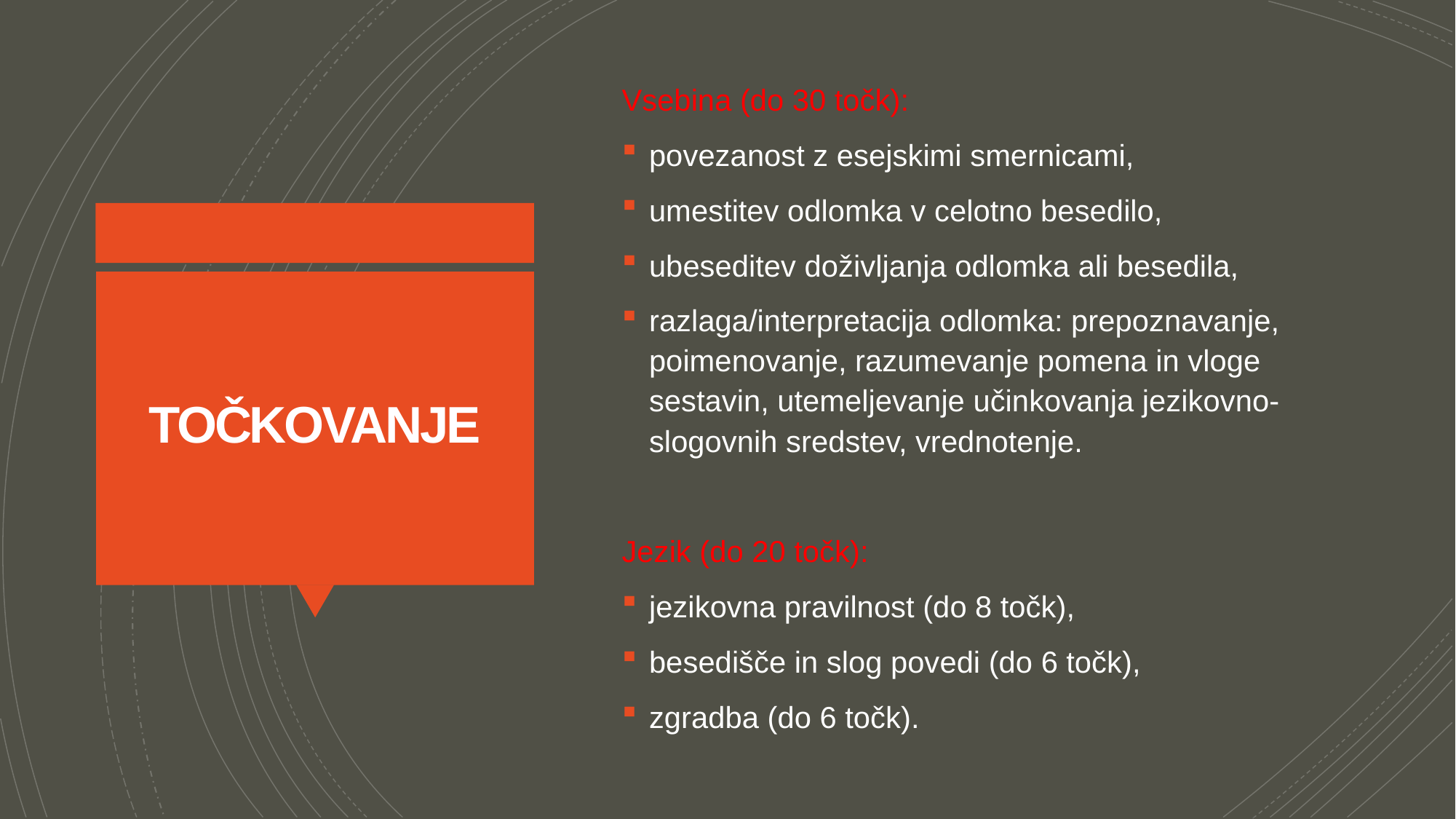

Vsebina (do 30 točk):
povezanost z esejskimi smernicami,
umestitev odlomka v celotno besedilo,
ubeseditev doživljanja odlomka ali besedila,
razlaga/interpretacija odlomka: prepoznavanje, poimenovanje, razumevanje pomena in vloge sestavin, utemeljevanje učinkovanja jezikovno-slogovnih sredstev, vrednotenje.

Jezik (do 20 točk):
jezikovna pravilnost (do 8 točk),
besedišče in slog povedi (do 6 točk),
zgradba (do 6 točk).

# TOČKOVANJE